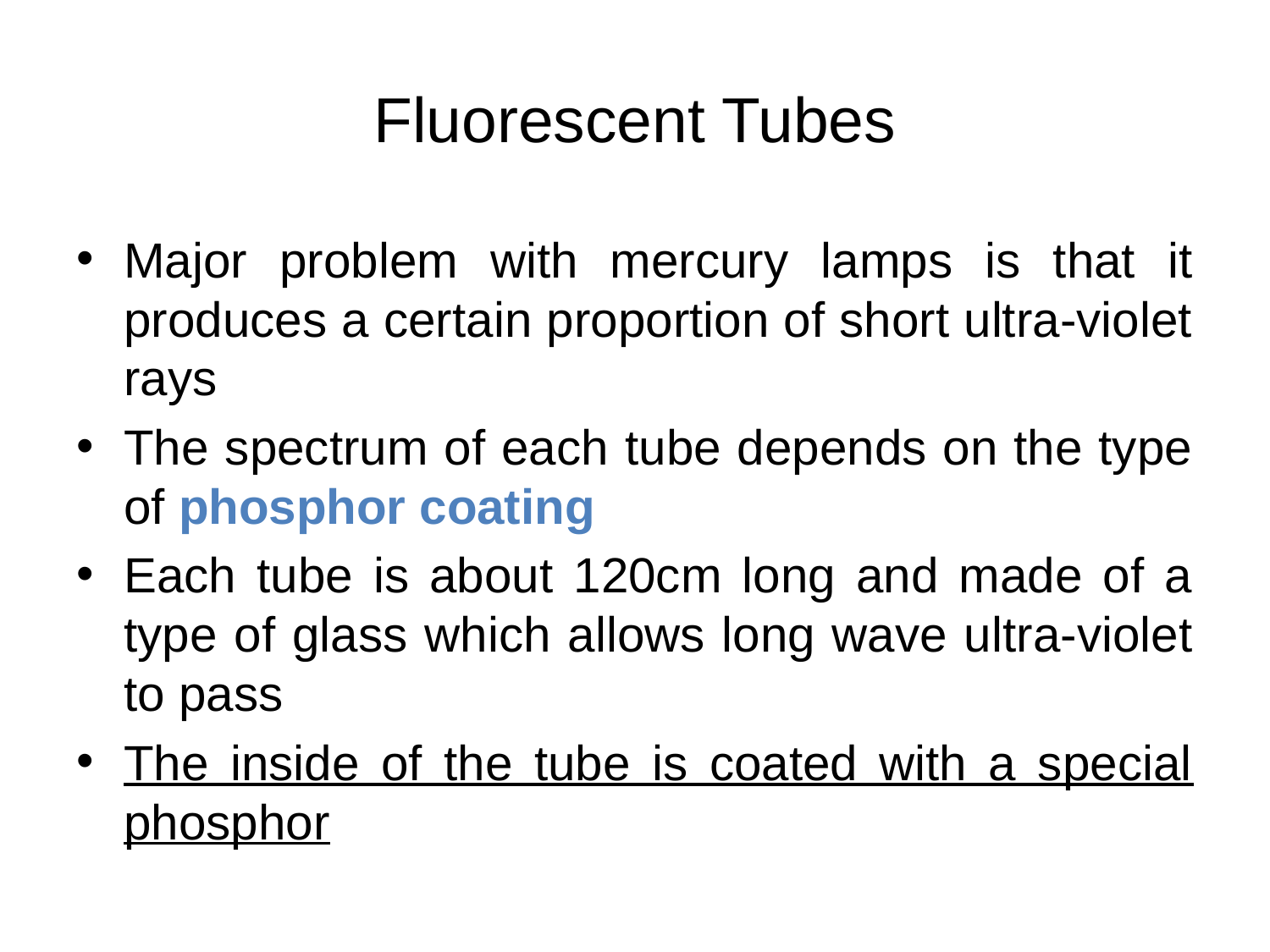

# Fluorescent Tubes
Major problem with mercury lamps is that it produces a certain proportion of short ultra-violet rays
The spectrum of each tube depends on the type of phosphor coating
Each tube is about 120cm long and made of a type of glass which allows long wave ultra-violet to pass
The inside of the tube is coated with a special phosphor